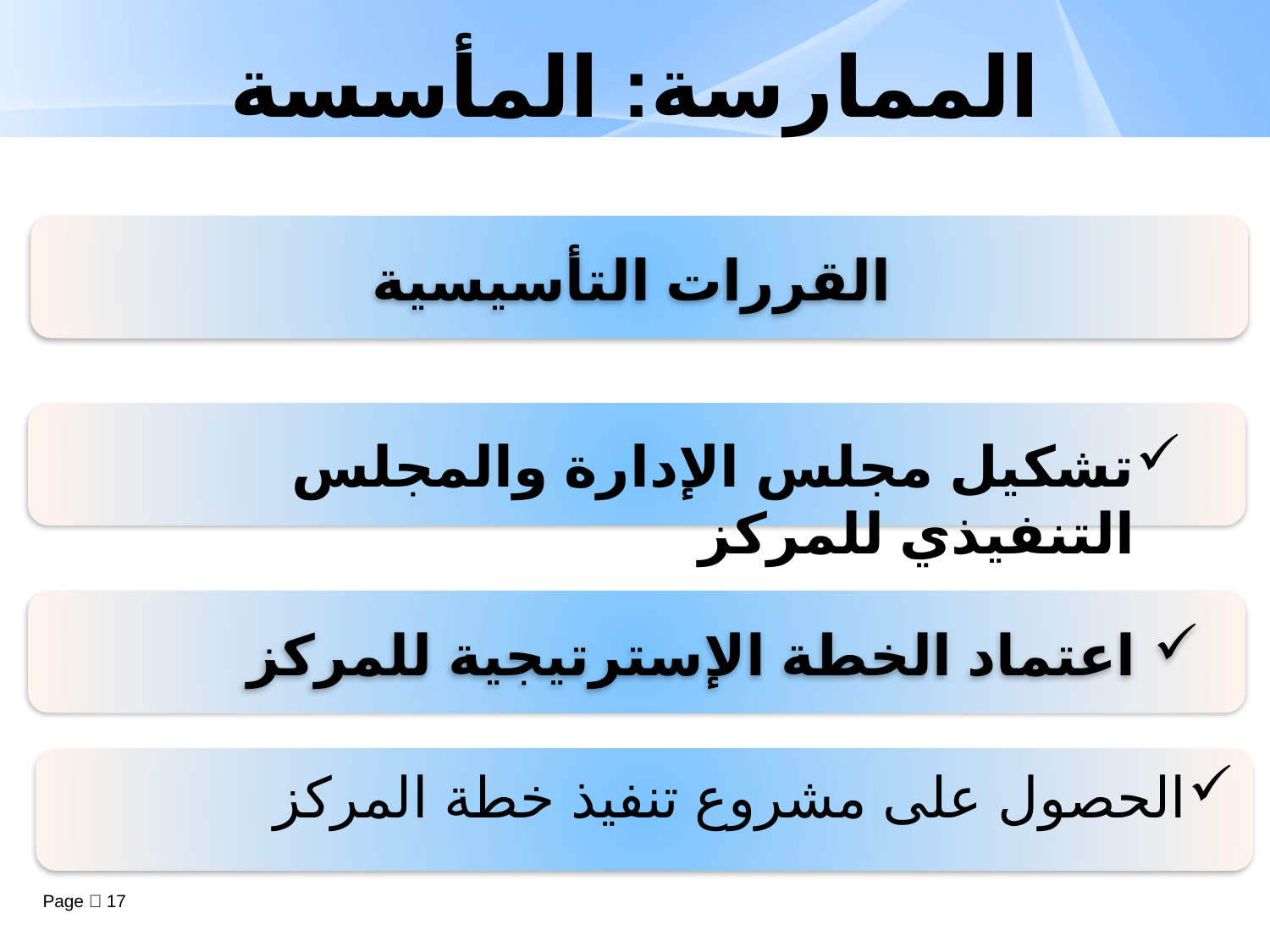

# الممارسة: المأسسة

القررات التأسيسية

تشكيل مجلس الإدارة والمجلس التنفيذي للمركز

اعتماد الخطة الإسترتيجية للمركز
الحصول على مشروع تنفيذ خطة المركز